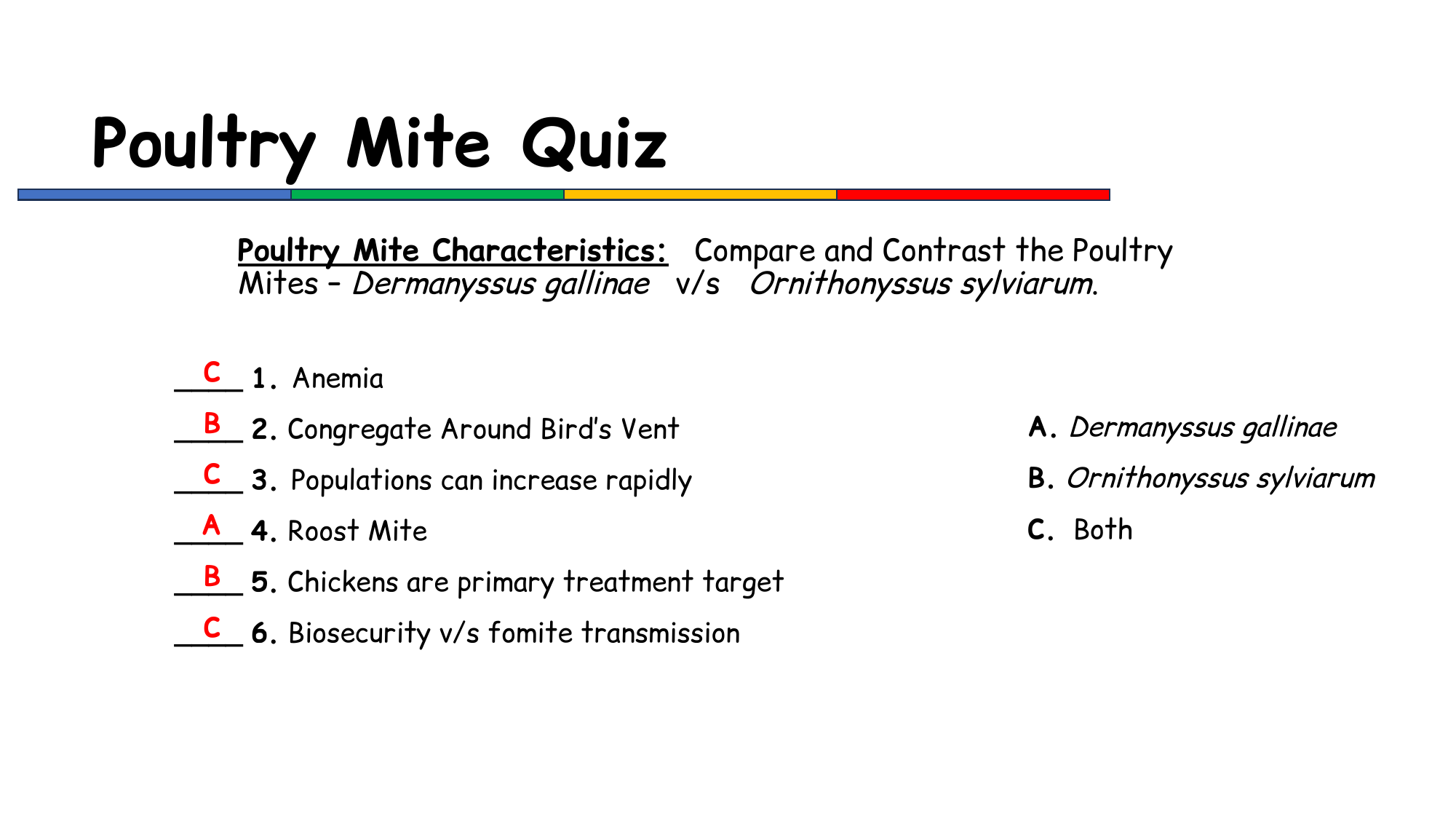

# Poultry Mite Quiz

Poultry Mite Characteristics:  Compare and Contrast the Poultry Mites – Dermanyssus gallinae   v/s   Ornithonyssus sylviarum.
C
____ 1. Anemia

____ 2. Congregate Around Bird’s Vent

____ 3. Populations can increase rapidly

____ 4. Roost Mite

____ 5. Chickens are primary treatment target

____ 6. Biosecurity v/s fomite transmission
B
A. Dermanyssus gallinae

B. Ornithonyssus sylviarum

C.  Both
C
A
B
C